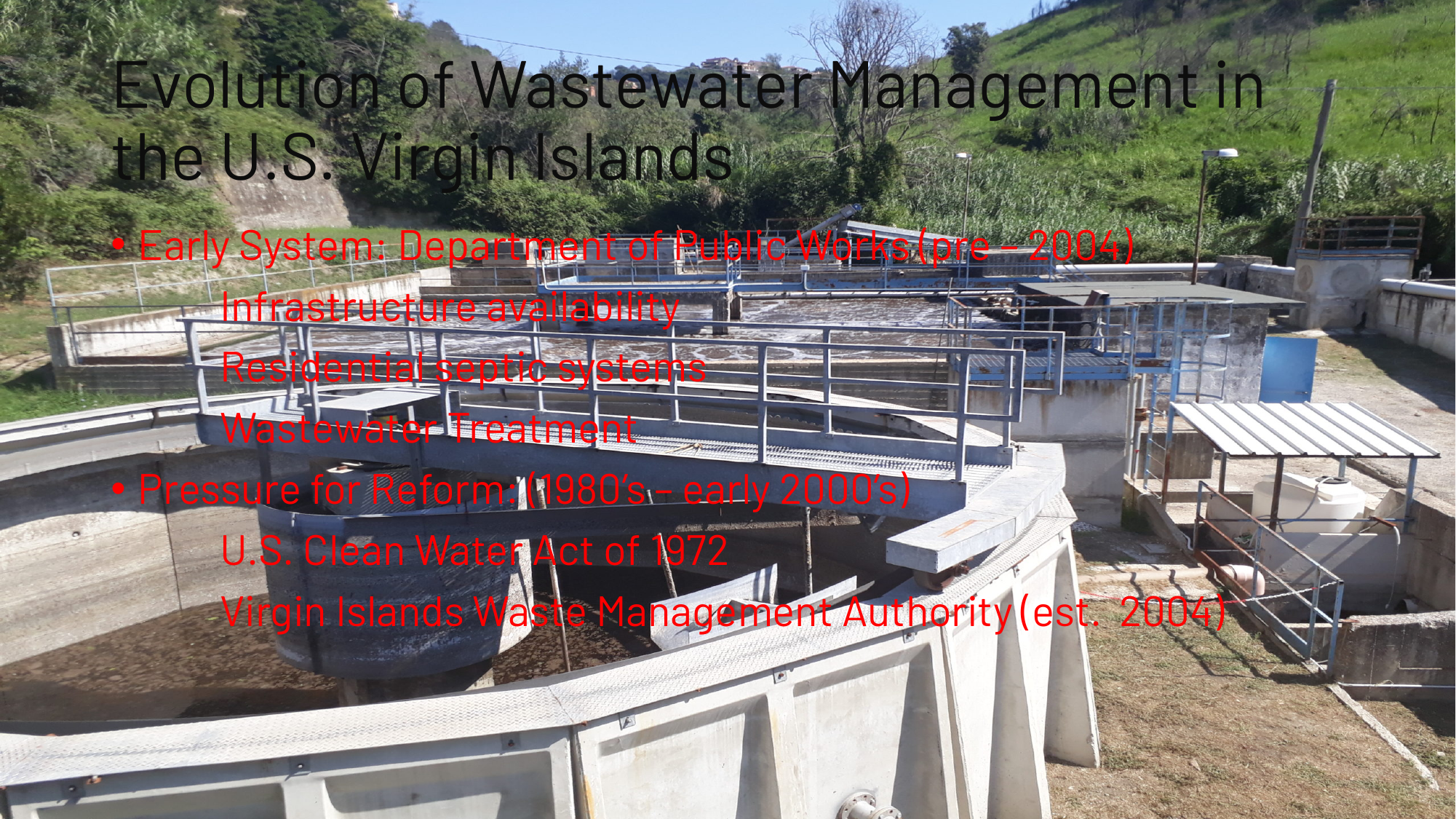

# Evolution of Wastewater Management in the U.S. Virgin Islands
Early System: Department of Public Works (pre – 2004)
	Infrastructure availability
	Residential septic systems
	Wastewater Treatment
Pressure for Reform: (1980’s – early 2000’s)
	U.S. Clean Water Act of 1972
	Virgin Islands Waste Management Authority (est.  2004)